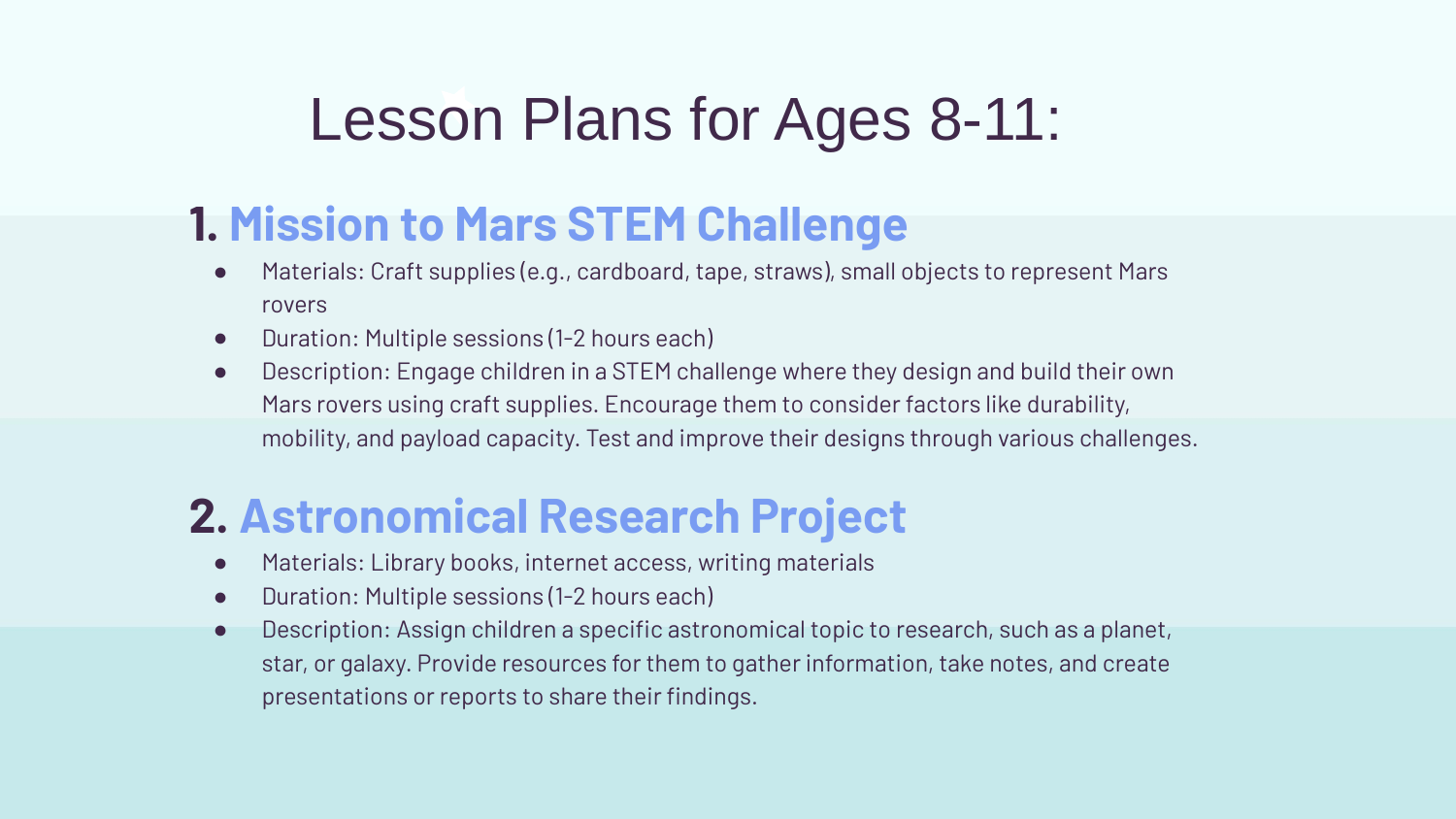

# Lesson Plans for Ages 8-11:
1. Mission to Mars STEM Challenge
Materials: Craft supplies (e.g., cardboard, tape, straws), small objects to represent Mars rovers
Duration: Multiple sessions (1-2 hours each)
Description: Engage children in a STEM challenge where they design and build their own Mars rovers using craft supplies. Encourage them to consider factors like durability, mobility, and payload capacity. Test and improve their designs through various challenges.
2. Astronomical Research Project
Materials: Library books, internet access, writing materials
Duration: Multiple sessions (1-2 hours each)
Description: Assign children a specific astronomical topic to research, such as a planet, star, or galaxy. Provide resources for them to gather information, take notes, and create presentations or reports to share their findings.